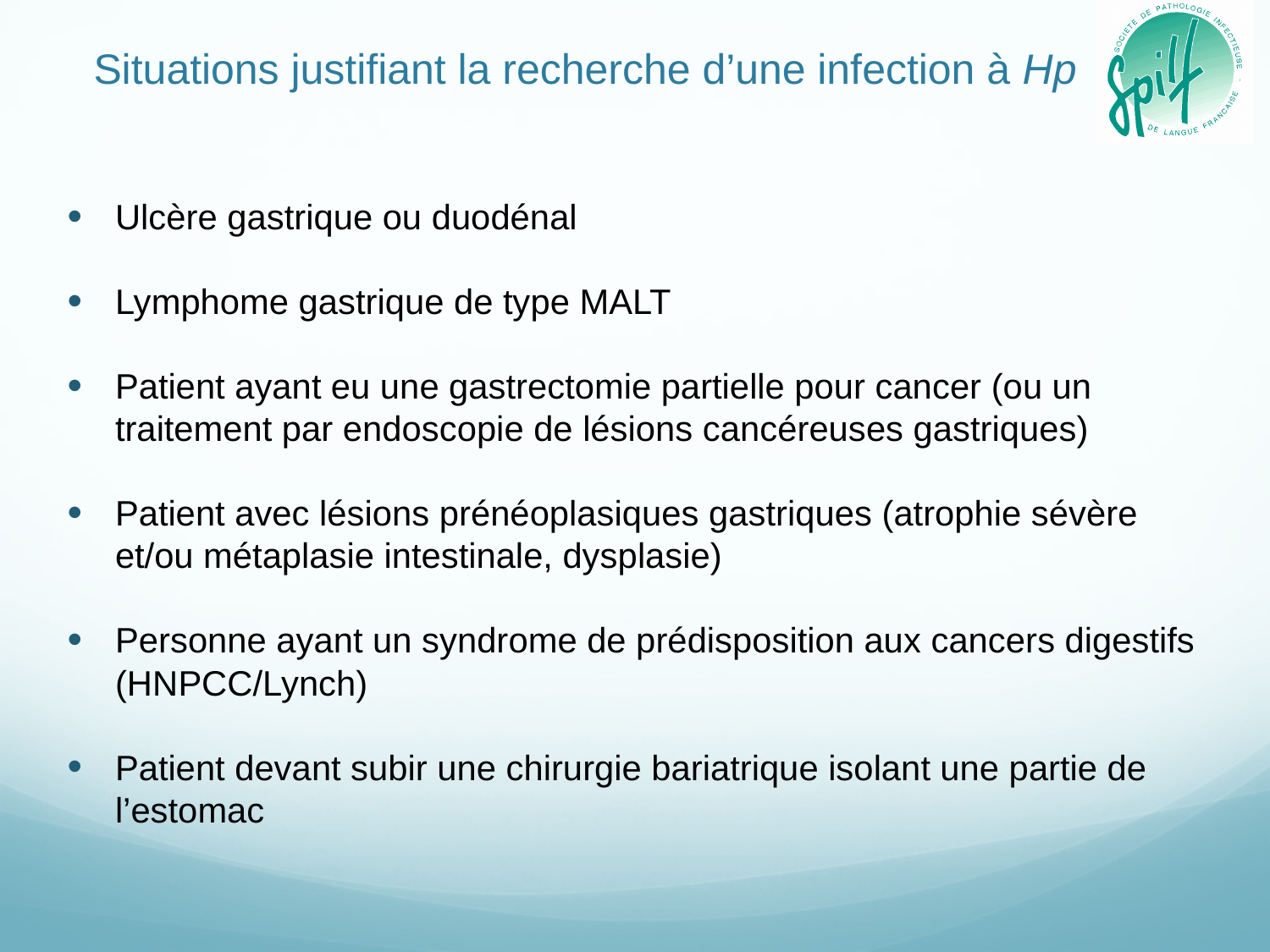

Situations justifiant la recherche d’une infection à Hp

Ulcère gastrique ou duodénal

Lymphome gastrique de type MALT

Patient ayant eu une gastrectomie partielle pour cancer (ou un traitement par endoscopie de lésions cancéreuses gastriques)

Patient avec lésions prénéoplasiques gastriques (atrophie sévère et/ou métaplasie intestinale, dysplasie)

Personne ayant un syndrome de prédisposition aux cancers digestifs (HNPCC/Lynch)

Patient devant subir une chirurgie bariatrique isolant une partie de l’estomac